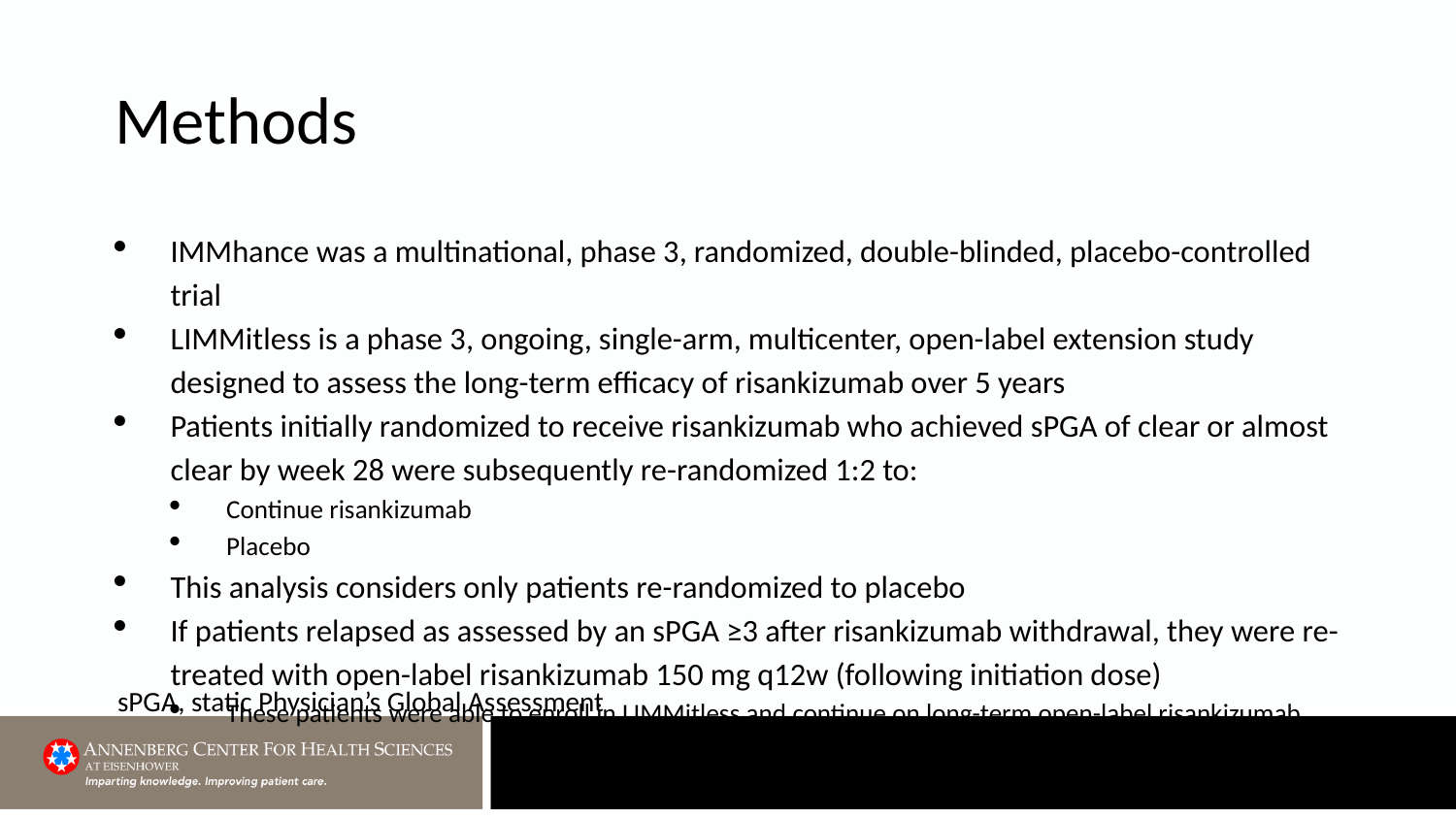

# Methods
IMMhance was a multinational, phase 3, randomized, double-blinded, placebo-controlled trial
LIMMitless is a phase 3, ongoing, single-arm, multicenter, open-label extension study designed to assess the long-term efficacy of risankizumab over 5 years
Patients initially randomized to receive risankizumab who achieved sPGA of clear or almost clear by week 28 were subsequently re-randomized 1:2 to:
Continue risankizumab
Placebo
This analysis considers only patients re-randomized to placebo
If patients relapsed as assessed by an sPGA ≥3 after risankizumab withdrawal, they were re-treated with open-label risankizumab 150 mg q12w (following initiation dose)
These patients were able to enroll in LIMMitless and continue on long-term open-label risankizumab

sPGA, static Physician’s Global Assessment